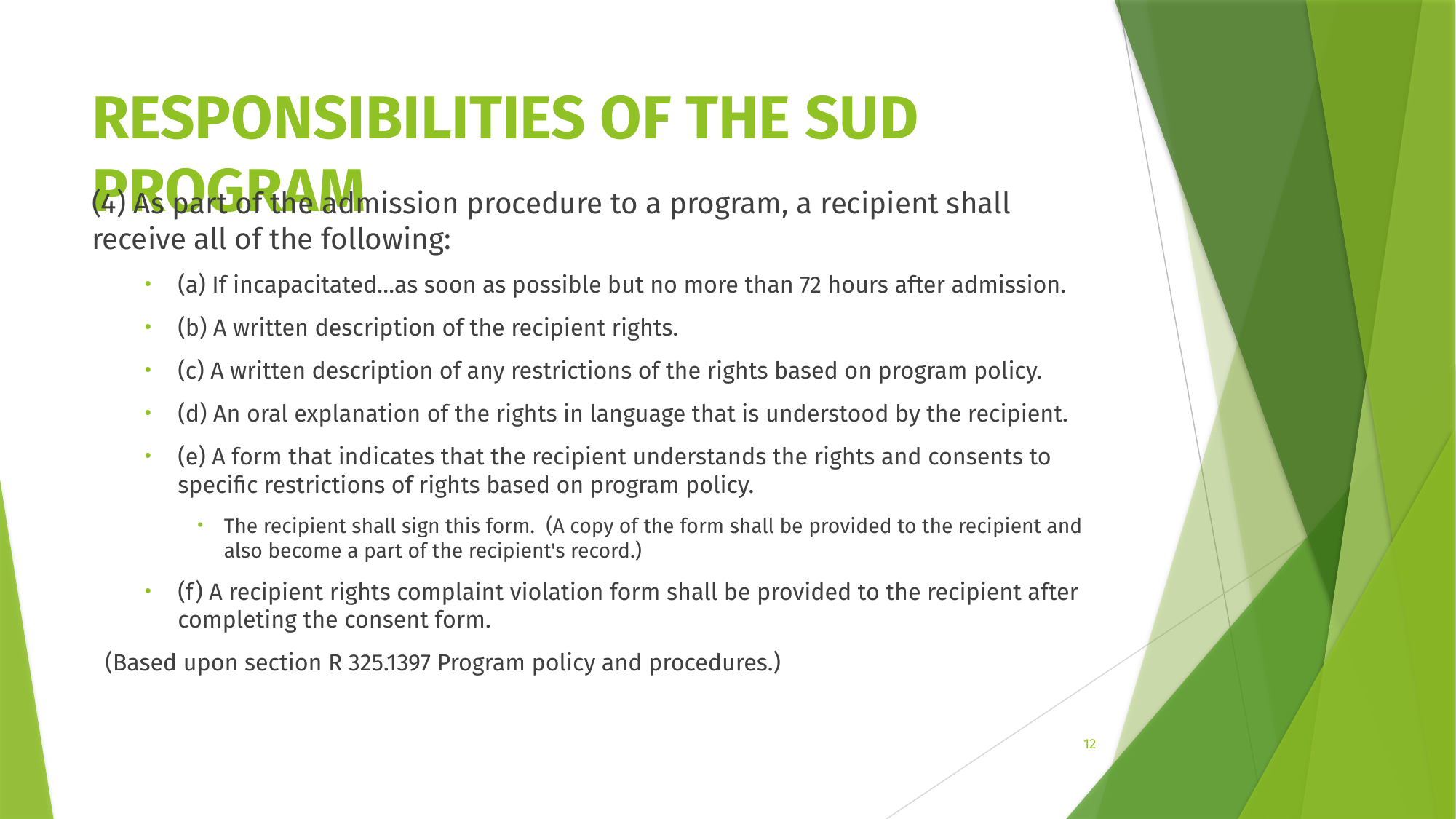

# Responsibilities of the SUD Program
(4) As part of the admission procedure to a program, a recipient shall receive all of the following:
(a) If incapacitated…as soon as possible but no more than 72 hours after admission.
(b) A written description of the recipient rights.
(c) A written description of any restrictions of the rights based on program policy.
(d) An oral explanation of the rights in language that is understood by the recipient.
(e) A form that indicates that the recipient understands the rights and consents to specific restrictions of rights based on program policy.
The recipient shall sign this form.  (A copy of the form shall be provided to the recipient and also become a part of the recipient's record.)
(f) A recipient rights complaint violation form shall be provided to the recipient after completing the consent form.
(Based upon section R 325.1397 Program policy and procedures.)

12